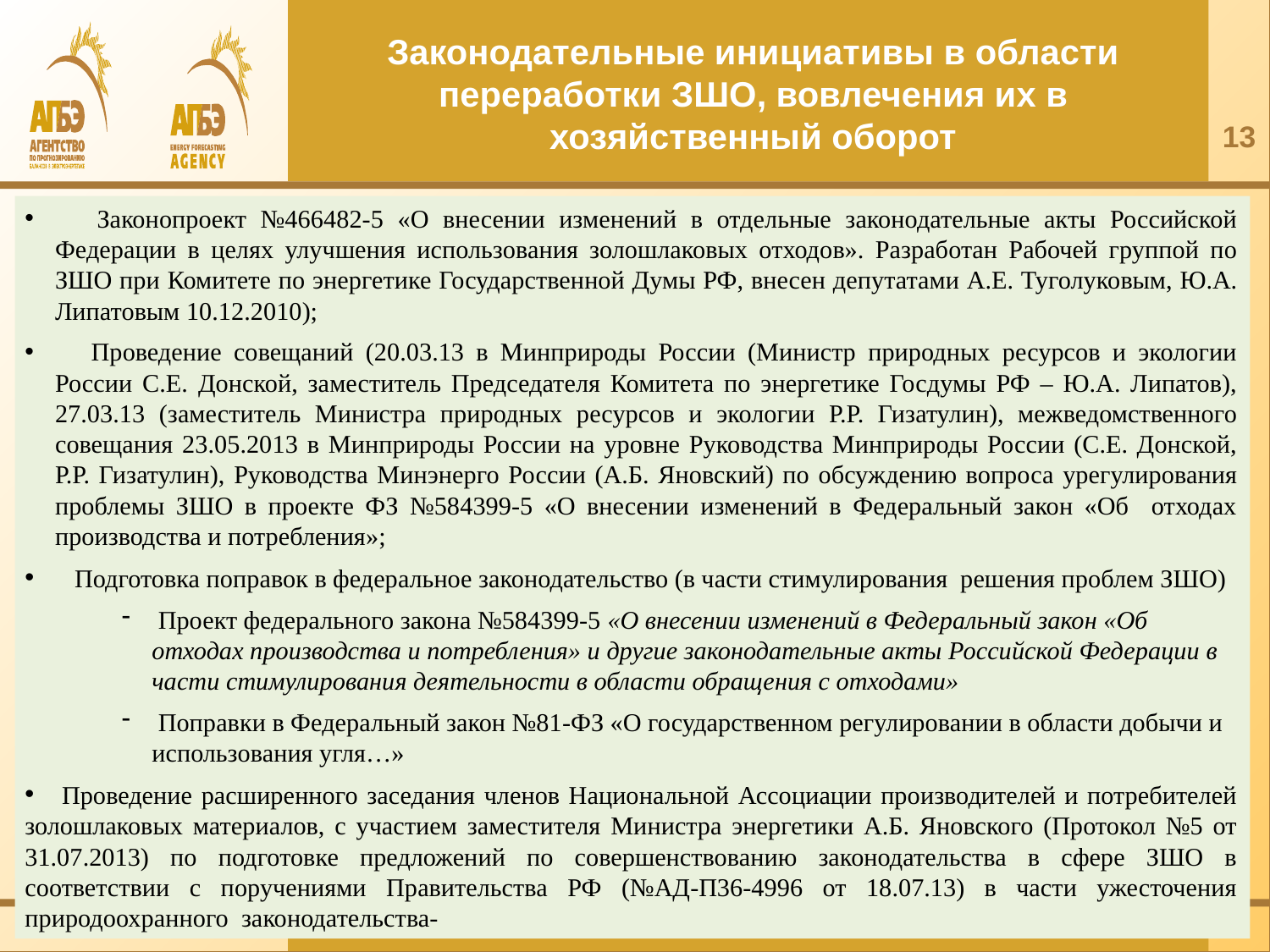

# Законодательные инициативы в области переработки ЗШО, вовлечения их в хозяйственный оборот
13
   Законопроект №466482-5 «О внесении изменений в отдельные законодательные акты Российской Федерации в целях улучшения использования золошлаковых отходов». Разработан Рабочей группой по ЗШО при Комитете по энергетике Государственной Думы РФ, внесен депутатами А.Е. Туголуковым, Ю.А. Липатовым 10.12.2010);
   Проведение совещаний (20.03.13 в Минприроды России (Министр природных ресурсов и экологии России С.Е. Донской, заместитель Председателя Комитета по энергетике Госдумы РФ – Ю.А. Липатов), 27.03.13 (заместитель Министра природных ресурсов и экологии Р.Р. Гизатулин), межведомственного совещания 23.05.2013 в Минприроды России на уровне Руководства Минприроды России (С.Е. Донской, Р.Р. Гизатулин), Руководства Минэнерго России (А.Б. Яновский) по обсуждению вопроса урегулирования проблемы ЗШО в проекте ФЗ №584399-5 «О внесении изменений в Федеральный закон «Об  отходах производства и потребления»;
   Подготовка поправок в федеральное законодательство (в части стимулирования  решения проблем ЗШО)
 Проект федерального закона №584399-5 «О внесении изменений в Федеральный закон «Об отходах производства и потребления» и другие законодательные акты Российской Федерации в части стимулирования деятельности в области обращения с отходами»
 Поправки в Федеральный закон №81-ФЗ «О государственном регулировании в области добычи и использования угля…»
   Проведение расширенного заседания членов Национальной Ассоциации производителей и потребителей золошлаковых материалов, с участием заместителя Министра энергетики А.Б. Яновского (Протокол №5 от 31.07.2013) по подготовке предложений по совершенствованию законодательства в сфере ЗШО в соответствии с поручениями Правительства РФ (№АД-П36-4996 от 18.07.13) в части ужесточения природоохранного  законодательства-